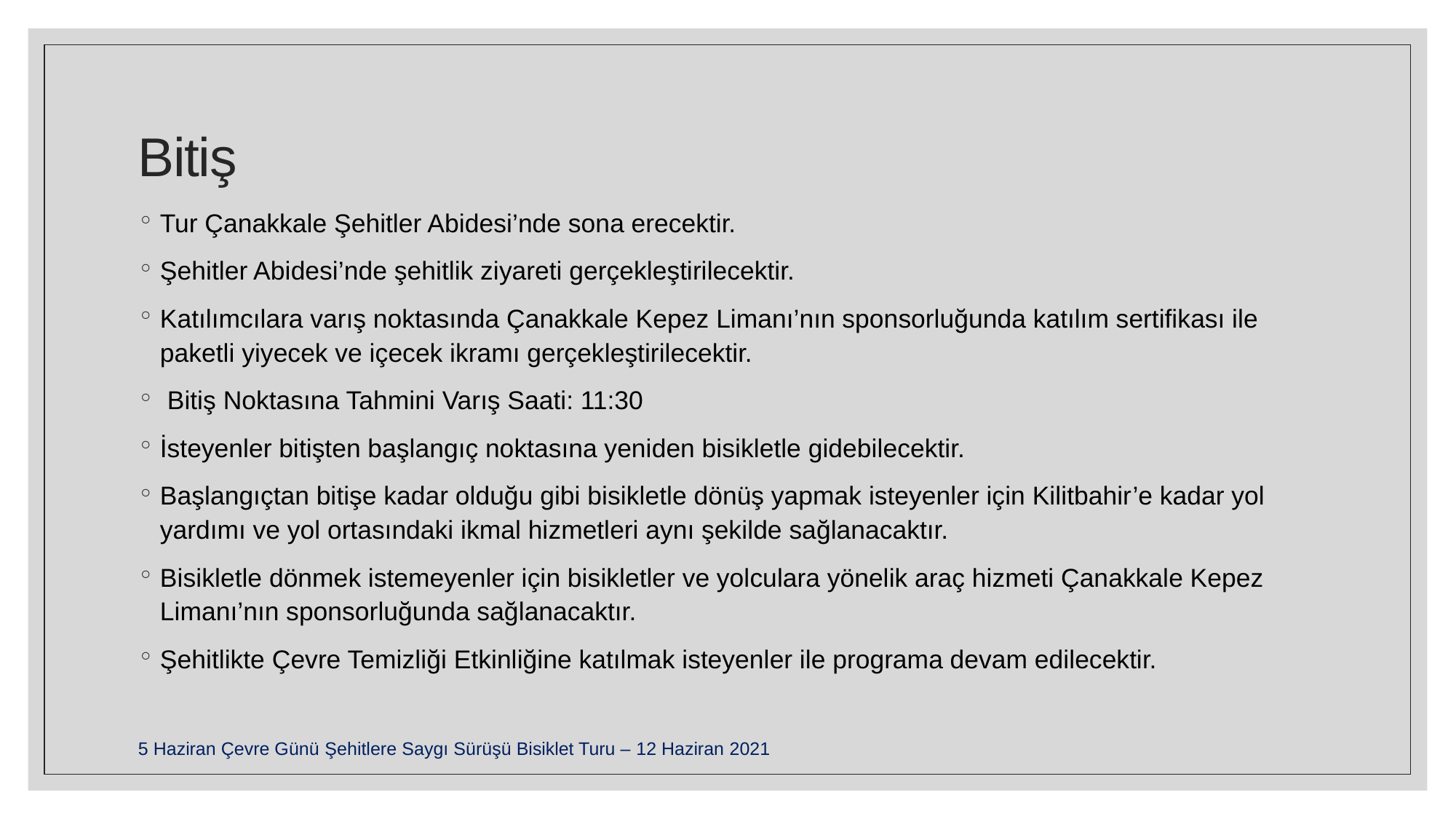

# Bitiş
Tur Çanakkale Şehitler Abidesi’nde sona erecektir.
Şehitler Abidesi’nde şehitlik ziyareti gerçekleştirilecektir.
Katılımcılara varış noktasında Çanakkale Kepez Limanı’nın sponsorluğunda katılım sertifikası ile paketli yiyecek ve içecek ikramı gerçekleştirilecektir.
 Bitiş Noktasına Tahmini Varış Saati: 11:30
İsteyenler bitişten başlangıç noktasına yeniden bisikletle gidebilecektir.
Başlangıçtan bitişe kadar olduğu gibi bisikletle dönüş yapmak isteyenler için Kilitbahir’e kadar yol yardımı ve yol ortasındaki ikmal hizmetleri aynı şekilde sağlanacaktır.
Bisikletle dönmek istemeyenler için bisikletler ve yolculara yönelik araç hizmeti Çanakkale Kepez Limanı’nın sponsorluğunda sağlanacaktır.
Şehitlikte Çevre Temizliği Etkinliğine katılmak isteyenler ile programa devam edilecektir.

5 Haziran Çevre Günü Şehitlere Saygı Sürüşü Bisiklet Turu – 12 Haziran 2021